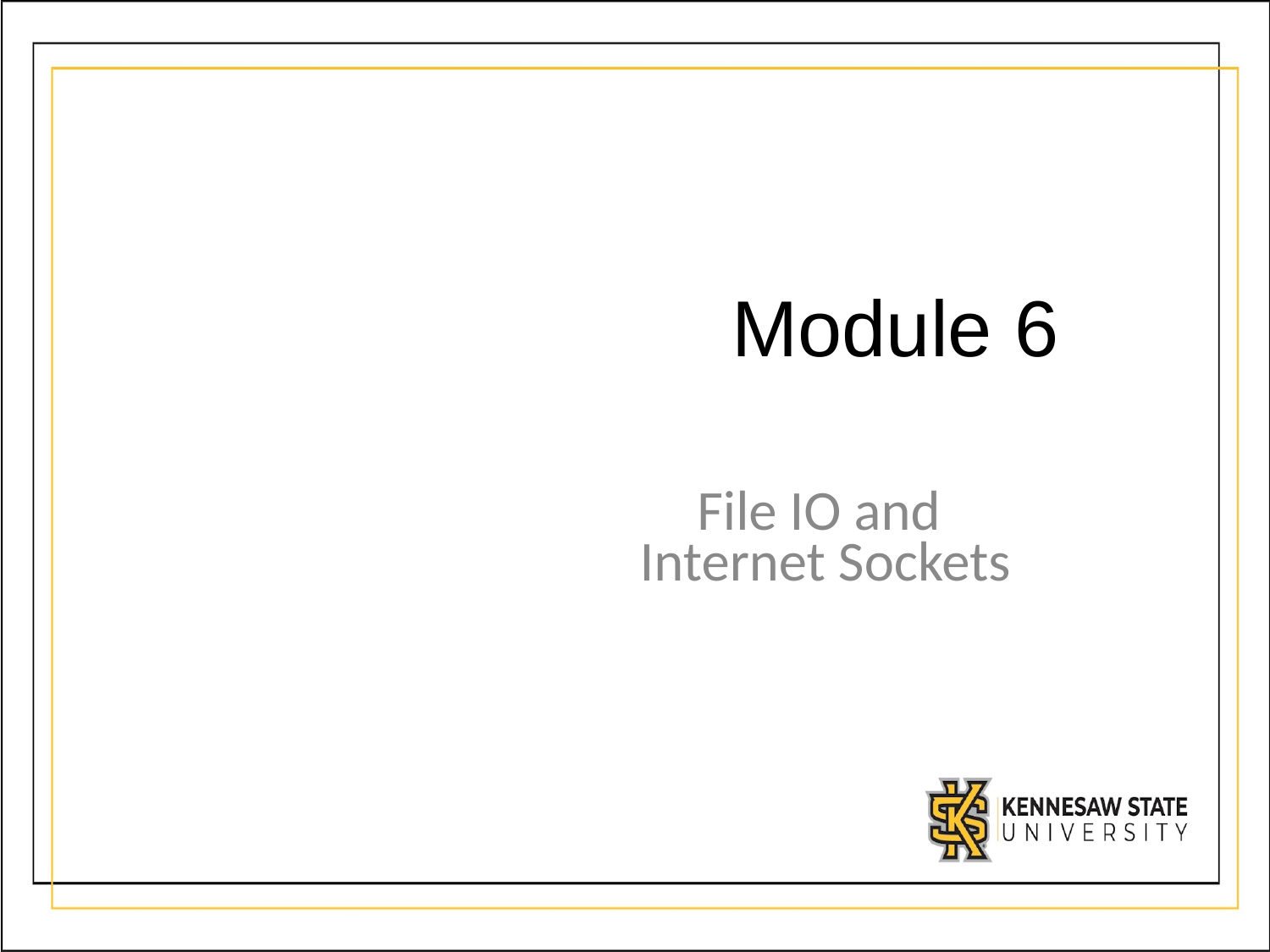

# Module 6
File IO and
Internet Sockets